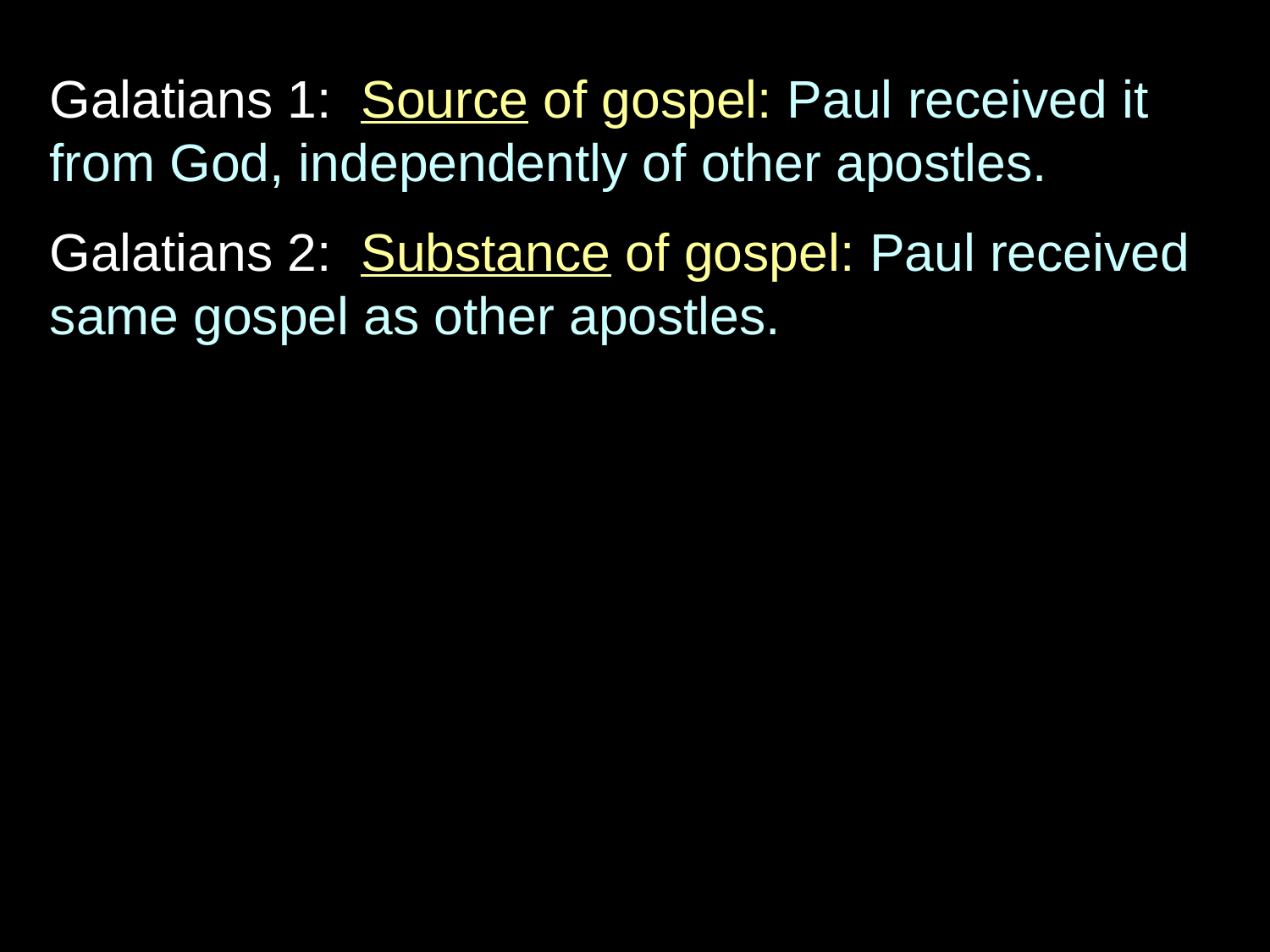

Galatians 1:  Source of gospel: Paul received it from God, independently of other apostles.
Galatians 2:  Substance of gospel: Paul received same gospel as other apostles.